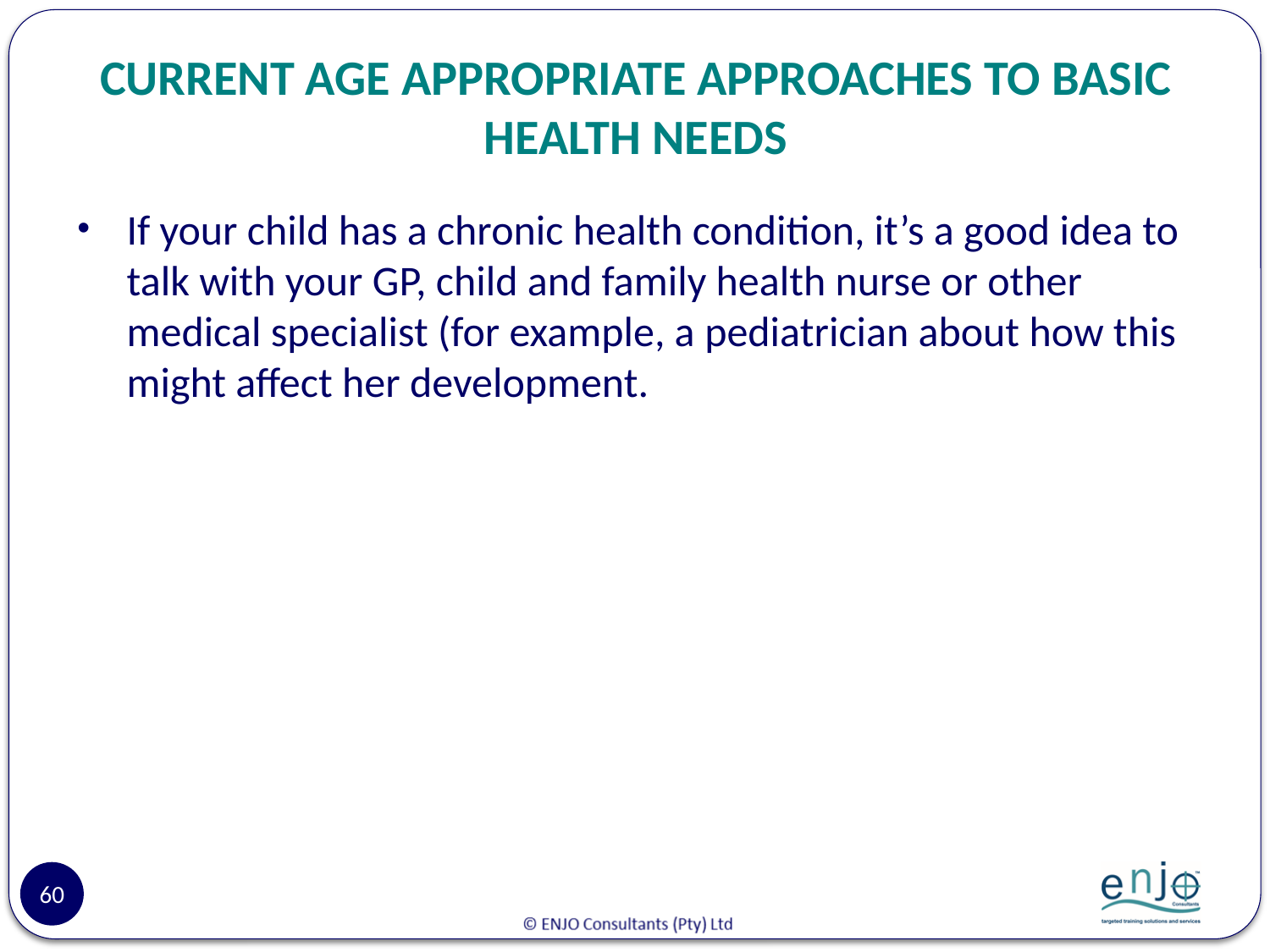

# CURRENT AGE APPROPRIATE APPROACHES TO BASIC HEALTH NEEDS
If your child has a chronic health condition, it’s a good idea to talk with your GP, child and family health nurse or other medical specialist (for example, a pediatrician about how this might affect her development.

60